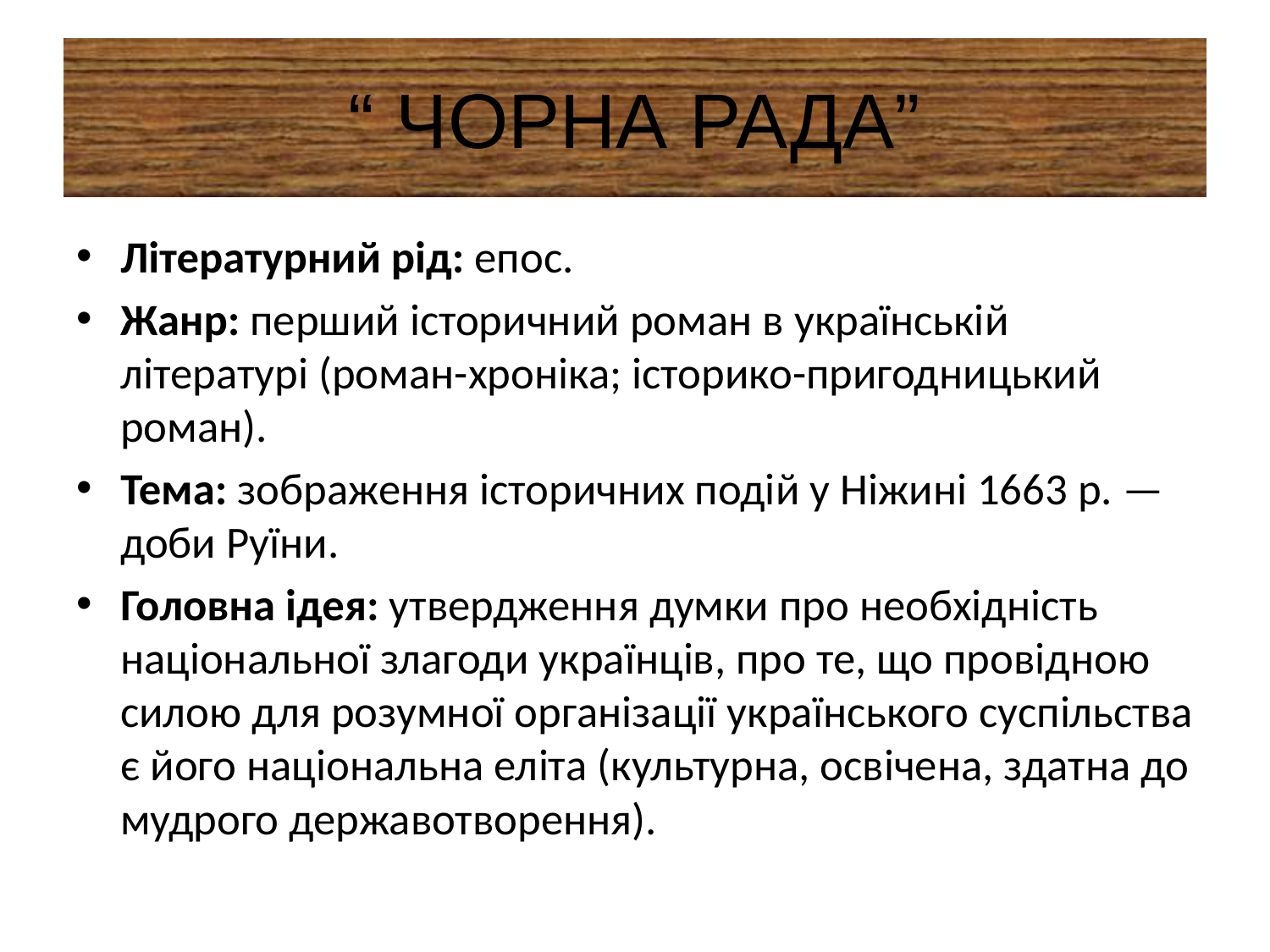

# “ ЧОРНА РАДА”
Літературний рід: епос.
Жанр: перший історичний роман в українській літературі (роман-хроніка; історико-пригодницький роман).
Тема: зображення історичних подій у Ніжині 1663 р. — доби Руїни.
Головна ідея: утвердження думки про необхідність національної зла­годи українців, про те, що провідною силою для розумної організації українського суспільства є його національна еліта (культурна, освічена, здатна до мудрого державотворення).